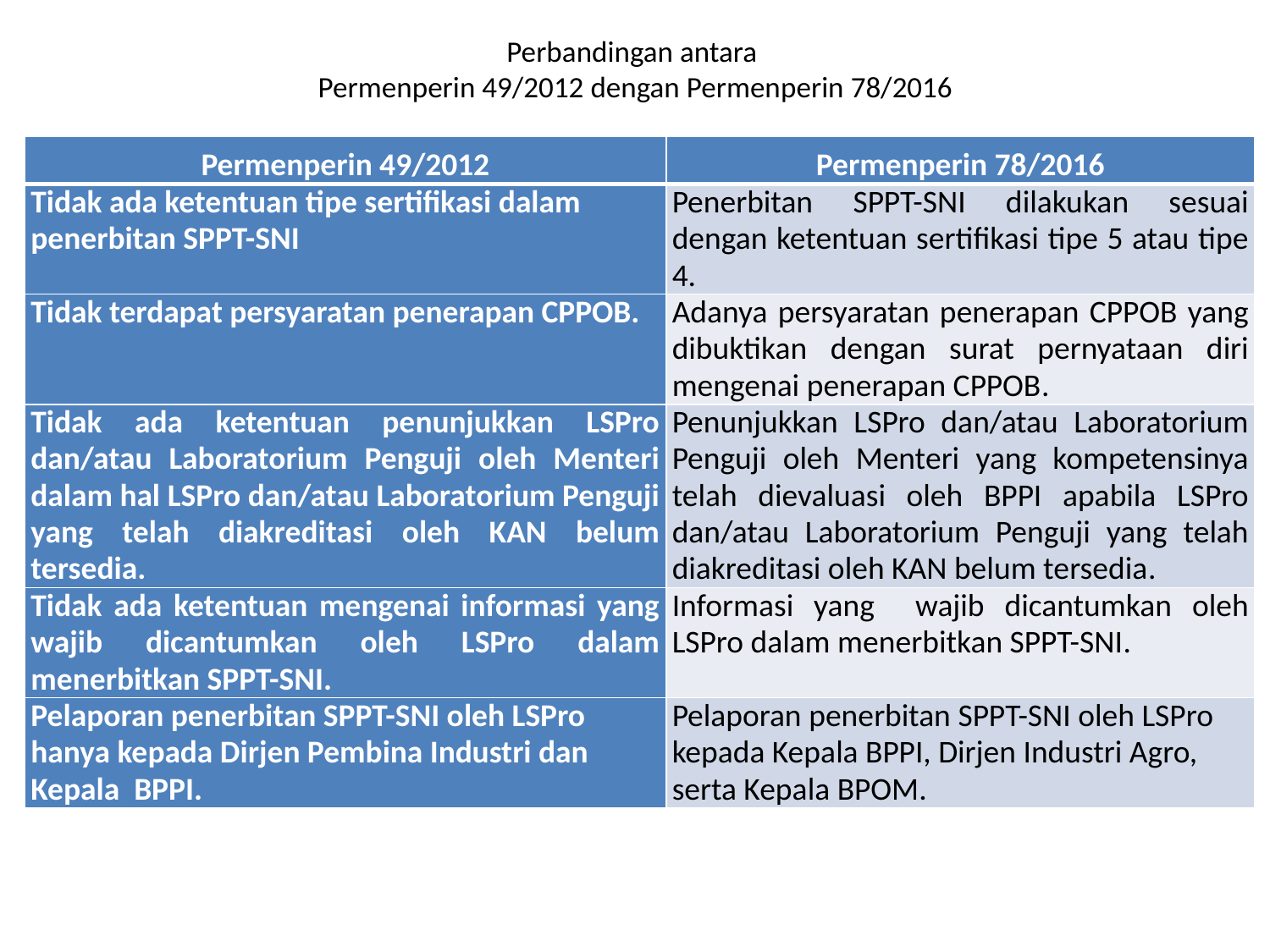

# Perbandingan antara Permenperin 49/2012 dengan Permenperin 78/2016
| Permenperin 49/2012 | Permenperin 78/2016 |
| --- | --- |
| Tidak ada ketentuan tipe sertifikasi dalam penerbitan SPPT-SNI | Penerbitan SPPT-SNI dilakukan sesuai dengan ketentuan sertifikasi tipe 5 atau tipe 4. |
| Tidak terdapat persyaratan penerapan CPPOB. | Adanya persyaratan penerapan CPPOB yang dibuktikan dengan surat pernyataan diri mengenai penerapan CPPOB. |
| Tidak ada ketentuan penunjukkan LSPro dan/atau Laboratorium Penguji oleh Menteri dalam hal LSPro dan/atau Laboratorium Penguji yang telah diakreditasi oleh KAN belum tersedia. | Penunjukkan LSPro dan/atau Laboratorium Penguji oleh Menteri yang kompetensinya telah dievaluasi oleh BPPI apabila LSPro dan/atau Laboratorium Penguji yang telah diakreditasi oleh KAN belum tersedia. |
| Tidak ada ketentuan mengenai informasi yang wajib dicantumkan oleh LSPro dalam menerbitkan SPPT-SNI. | Informasi yang wajib dicantumkan oleh LSPro dalam menerbitkan SPPT-SNI. |
| Pelaporan penerbitan SPPT-SNI oleh LSPro hanya kepada Dirjen Pembina Industri dan Kepala BPPI. | Pelaporan penerbitan SPPT-SNI oleh LSPro kepada Kepala BPPI, Dirjen Industri Agro, serta Kepala BPOM. |